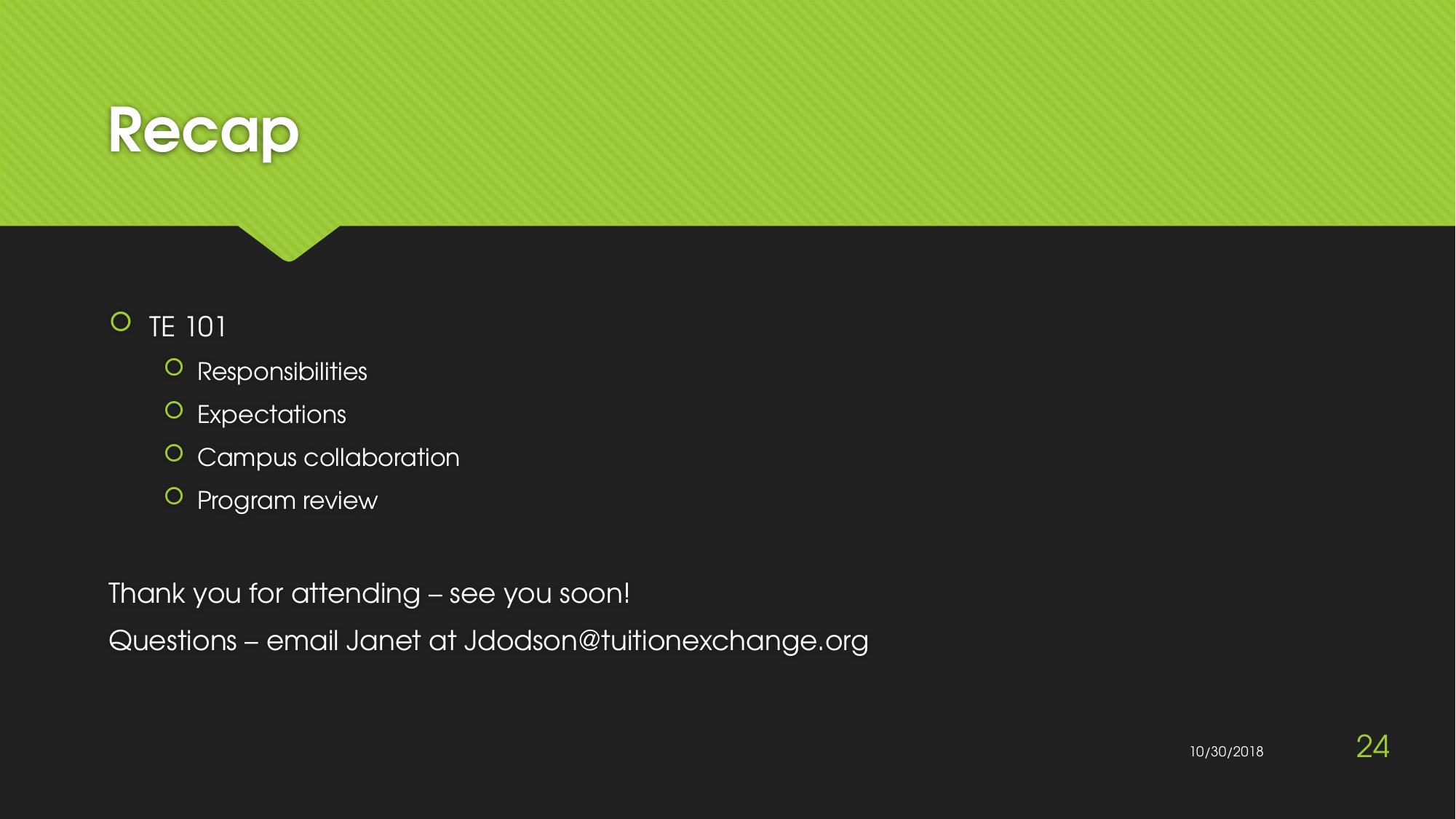

# Recap
TE 101
Responsibilities
Expectations
Campus collaboration
Program review

Thank you for attending – see you soon!
Questions – email Janet at Jdodson@tuitionexchange.org
24
10/30/2018